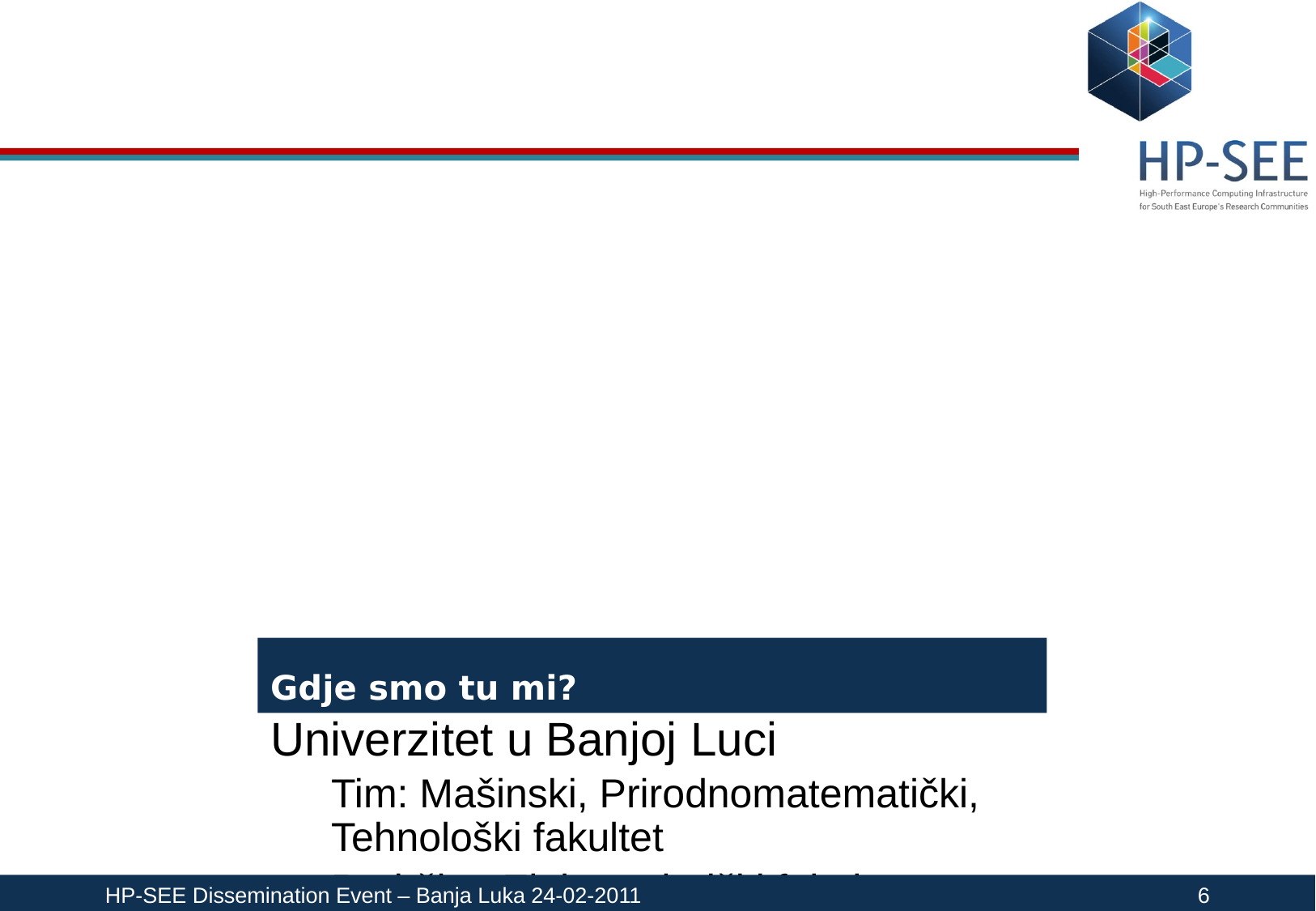

Gdje smo tu mi?
Univerzitet u Banjoj Luci
Tim: Mašinski, Prirodnomatematički, Tehnološki fakultet
Podrška: Elektrotehnički fakultet
CFDOF – Computational Fluid Dynamics
Simulacija sagorjevanja – projektovanje univerzalnog gorionika
SFHG – Self Avoiding Hamiltonian Walk on Gaskets
Izračunavanje putanja po fraktalnim strukturama

Obrazovanje i obuka
Elektrotehnički fakultet Banja Luka
HP-SEE Dissemination Event – Banja Luka 24-02-2011					6